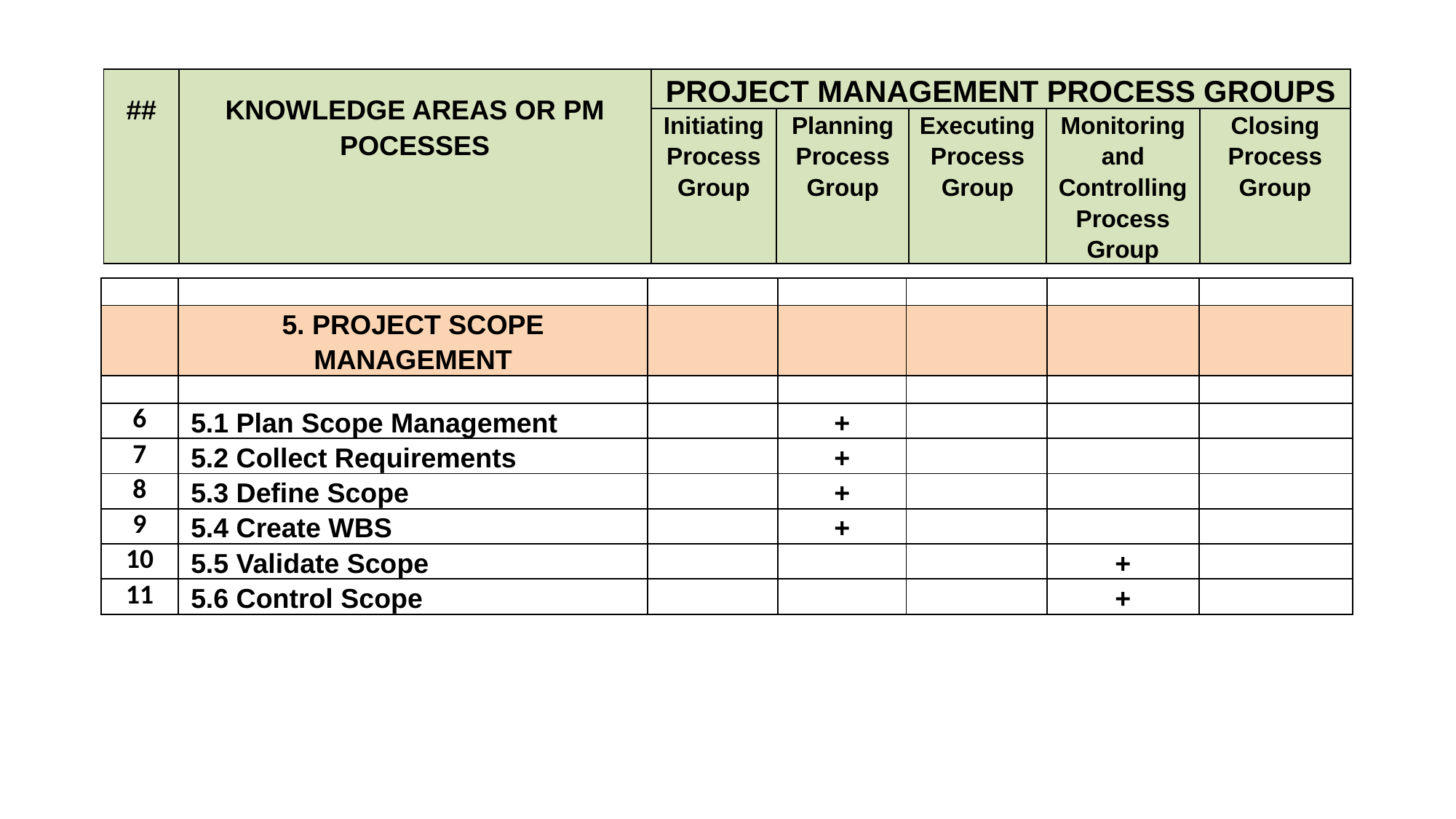

| ## | KNOWLEDGE AREAS OR PM POCESSES | PROJECT MANAGEMENT PROCESS GROUPS |  |  |  |  |
| --- | --- | --- | --- | --- | --- | --- |
|  |  | Initiating Process Group | Planning Process Group | Executing Process Group | Monitoring and Controlling Process Group | Closing Process Group |
|  |  |  |  |  |  |  |
| --- | --- | --- | --- | --- | --- | --- |
|  | 5. PROJECT SCOPE MANAGEMENT |  |  |  |  |  |
|  |  |  |  |  |  |  |
| 6 | 5.1 Plan Scope Management |  | + |  |  |  |
| 7 | 5.2 Collect Requirements |  | + |  |  |  |
| 8 | 5.3 Define Scope |  | + |  |  |  |
| 9 | 5.4 Create WBS |  | + |  |  |  |
| 10 | 5.5 Validate Scope |  |  |  | + |  |
| 11 | 5.6 Control Scope |  |  |  | + |  |